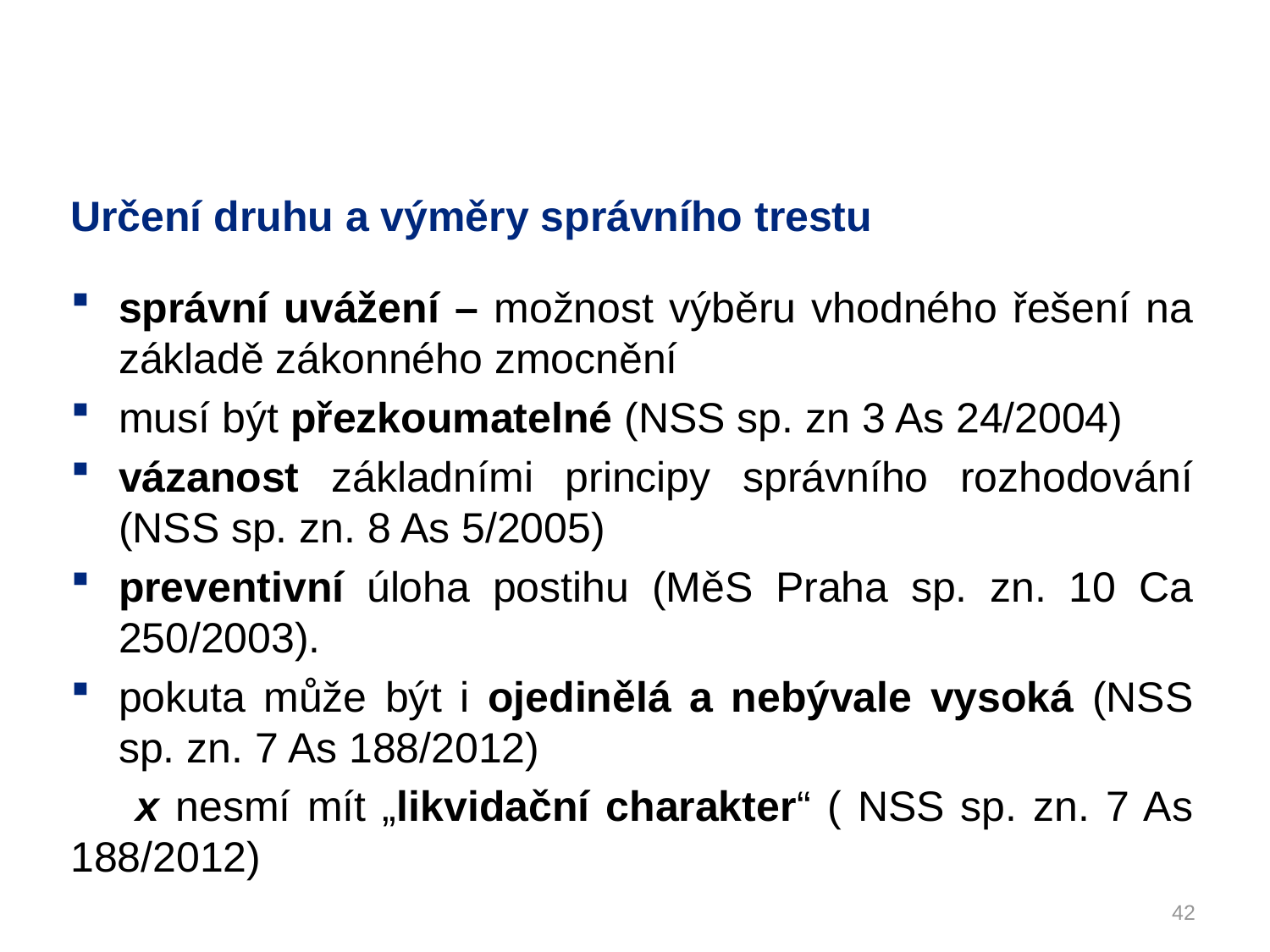

# Určení druhu a výměry správního trestu
správní uvážení – možnost výběru vhodného řešení na základě zákonného zmocnění
musí být přezkoumatelné (NSS sp. zn 3 As 24/2004)
vázanost základními principy správního rozhodování (NSS sp. zn. 8 As 5/2005)
preventivní úloha postihu (MěS Praha sp. zn. 10 Ca 250/2003).
pokuta může být i ojedinělá a nebývale vysoká (NSS sp. zn. 7 As 188/2012)
    x nesmí mít „likvidační charakter“ ( NSS sp. zn. 7 As 188/2012)

42